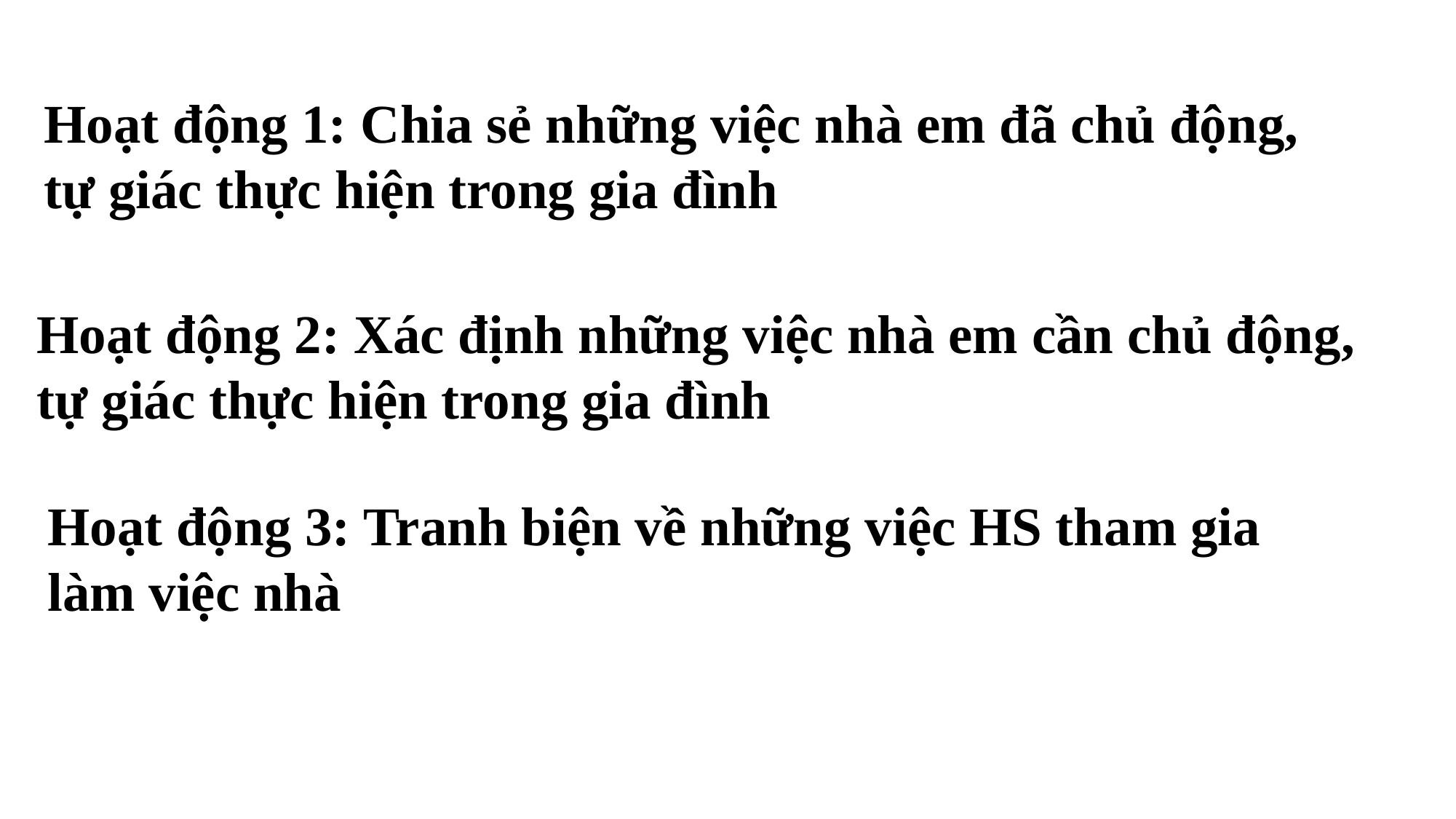

Hoạt động 1: Chia sẻ những việc nhà em đã chủ động, tự giác thực hiện trong gia đình
Hoạt động 2: Xác định những việc nhà em cần chủ động, tự giác thực hiện trong gia đình
Hoạt động 3: Tranh biện về những việc HS tham gia làm việc nhà